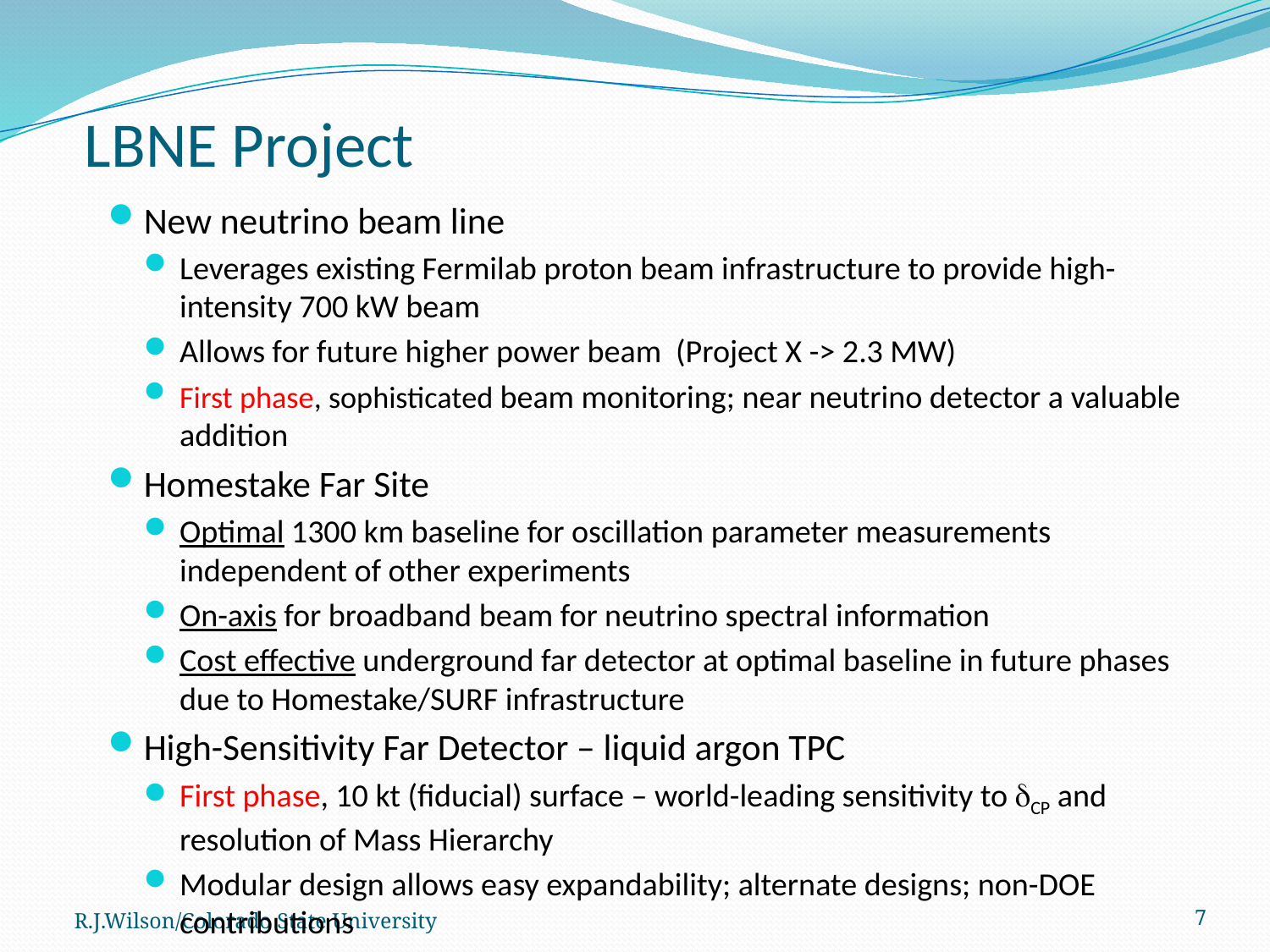

LBNE Project
New neutrino beam line
Leverages existing Fermilab proton beam infrastructure to provide high-intensity 700 kW beam
Allows for future higher power beam  (Project X -> 2.3 MW)
First phase, sophisticated beam monitoring; near neutrino detector a valuable addition
Homestake Far Site
Optimal 1300 km baseline for oscillation parameter measurements independent of other experiments
On-axis for broadband beam for neutrino spectral information
Cost effective underground far detector at optimal baseline in future phases due to Homestake/SURF infrastructure
High-Sensitivity Far Detector – liquid argon TPC
First phase, 10 kt (fiducial) surface – world-leading sensitivity to δCP and resolution of Mass Hierarchy
Modular design allows easy expandability; alternate designs; non-DOE contributions

R.J.Wilson/Colorado State University
7